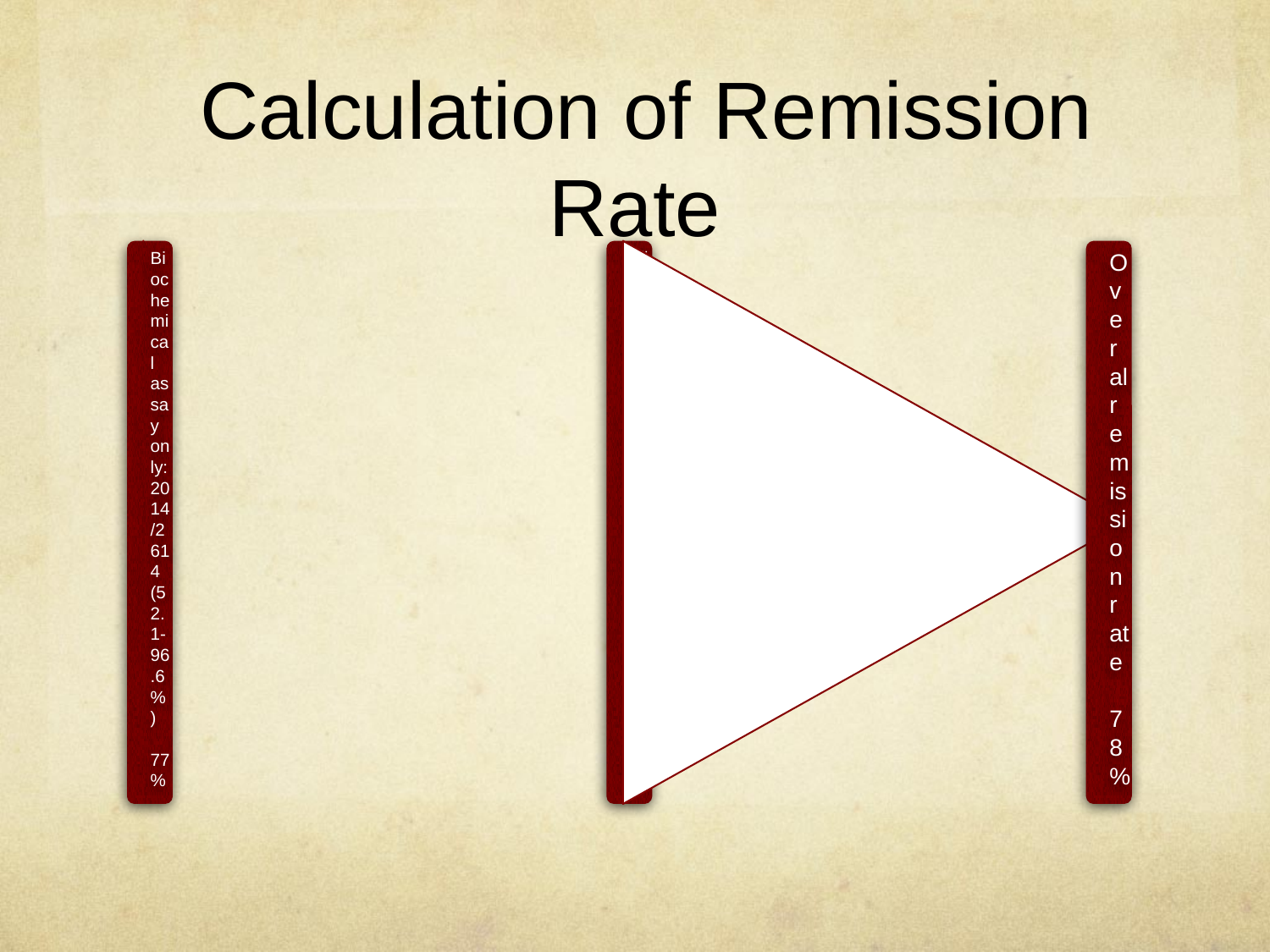

# Calculation of Remission Rate
Biochemical assay only: 2014/2614
(52.1-96.6%)
     77%
Clinical and Biochemical endpoint:
1428/1796
(65%-88.6%)
79.5%
Overal remission rate
78%